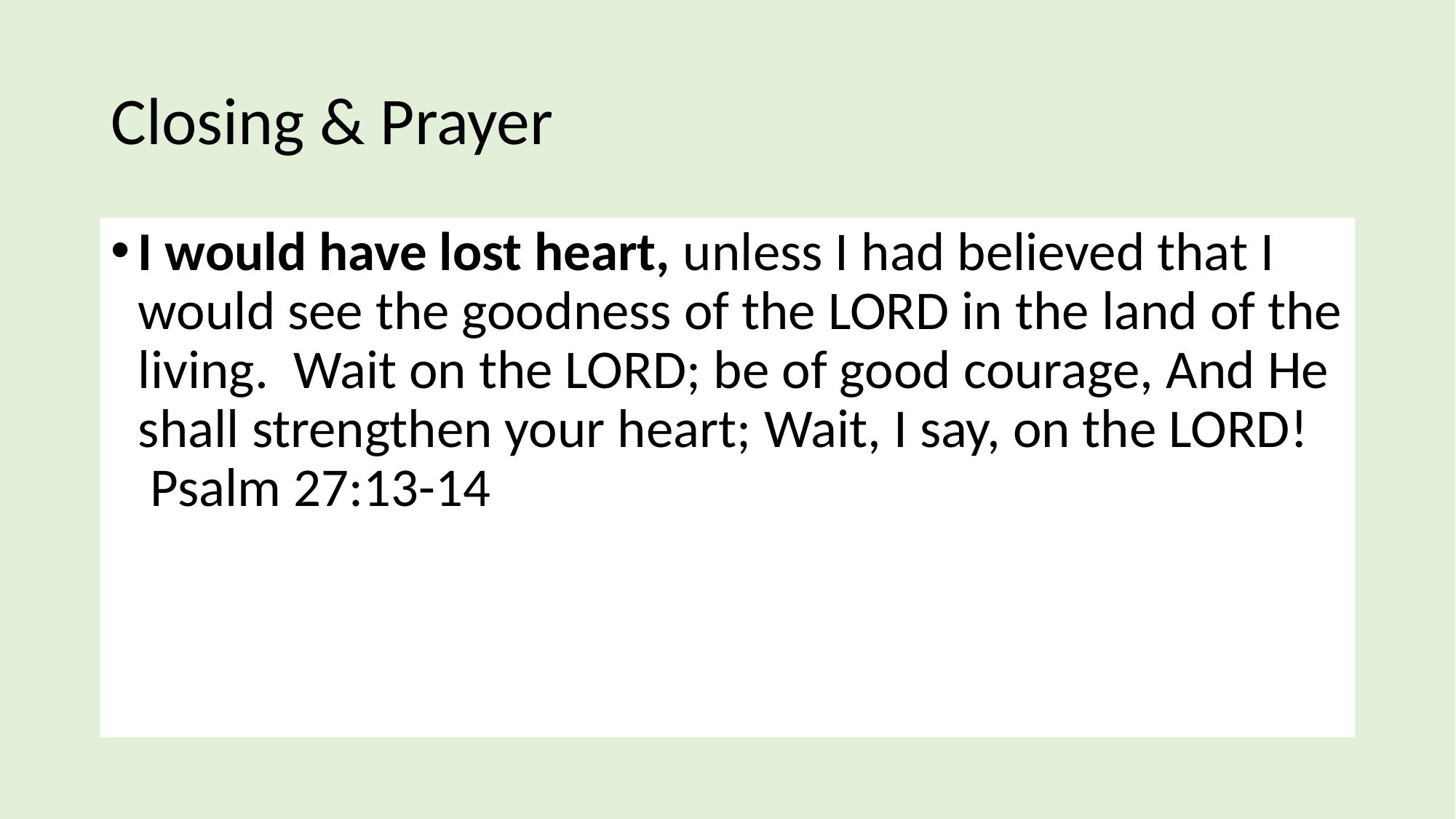

# Closing & Prayer
I would have lost heart, unless I had believed that I would see the goodness of the LORD in the land of the living.  Wait on the LORD; be of good courage, And He shall strengthen your heart; Wait, I say, on the LORD!  Psalm 27:13-14